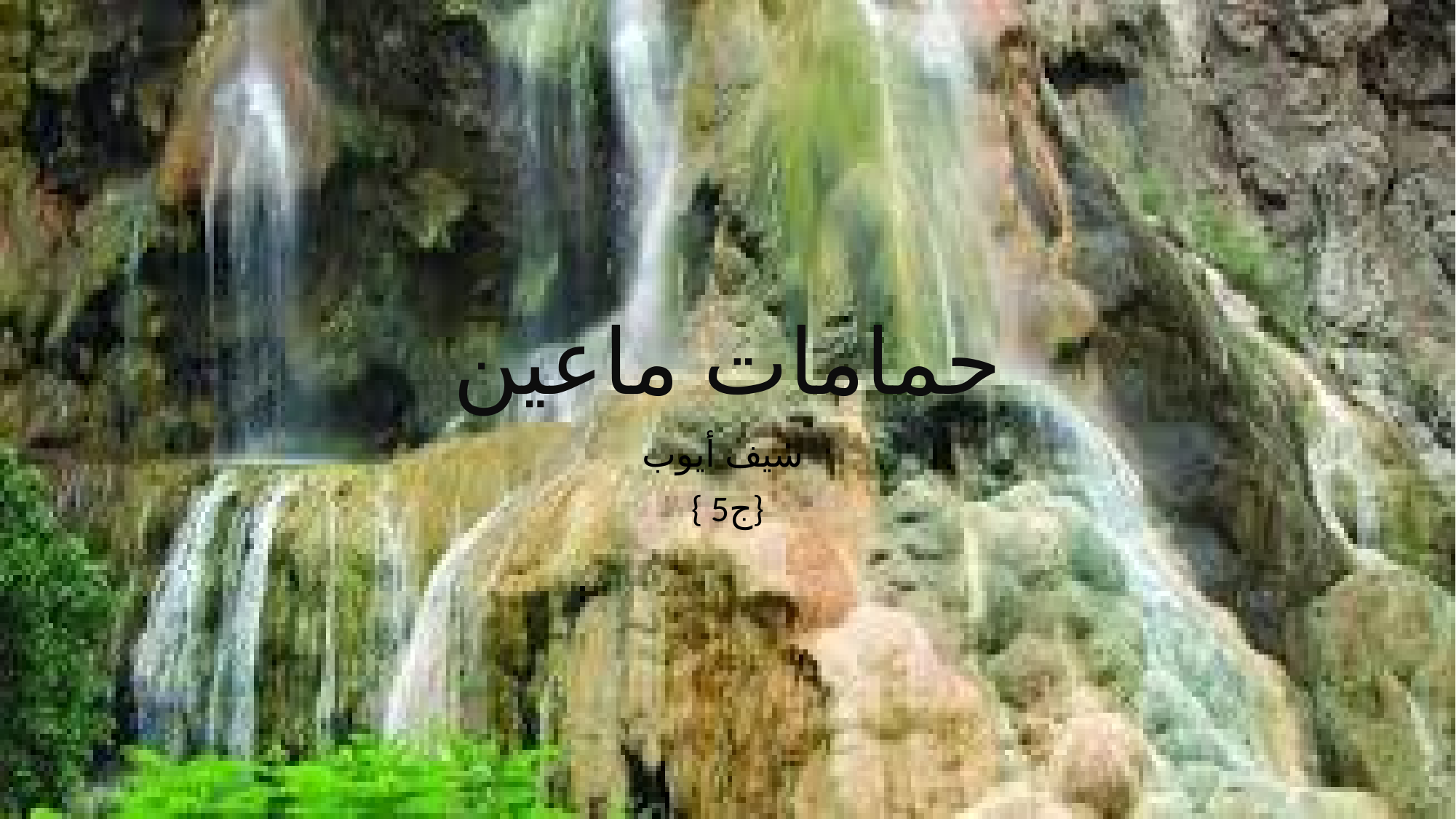

# حمامات ماعين
سيف أيوب
{ 5ج}